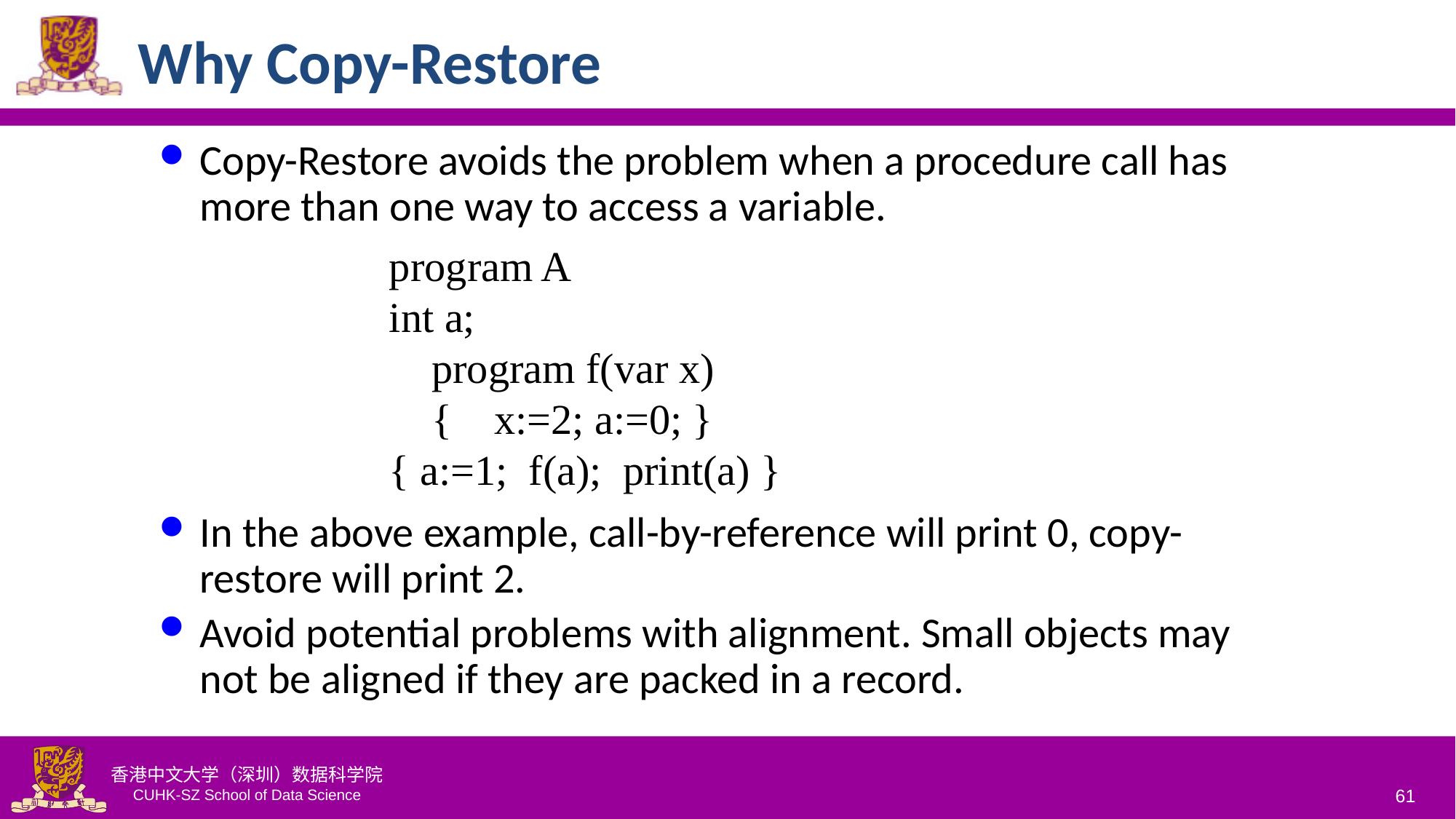

# Why Copy-Restore
Copy-Restore avoids the problem when a procedure call has more than one way to access a variable.

In the above example, call-by-reference will print 0, copy-restore will print 2.
Avoid potential problems with alignment. Small objects may not be aligned if they are packed in a record.

program A
int a;
    program f(var x)
    {    x:=2; a:=0; }
{ a:=1;  f(a);  print(a) }
61